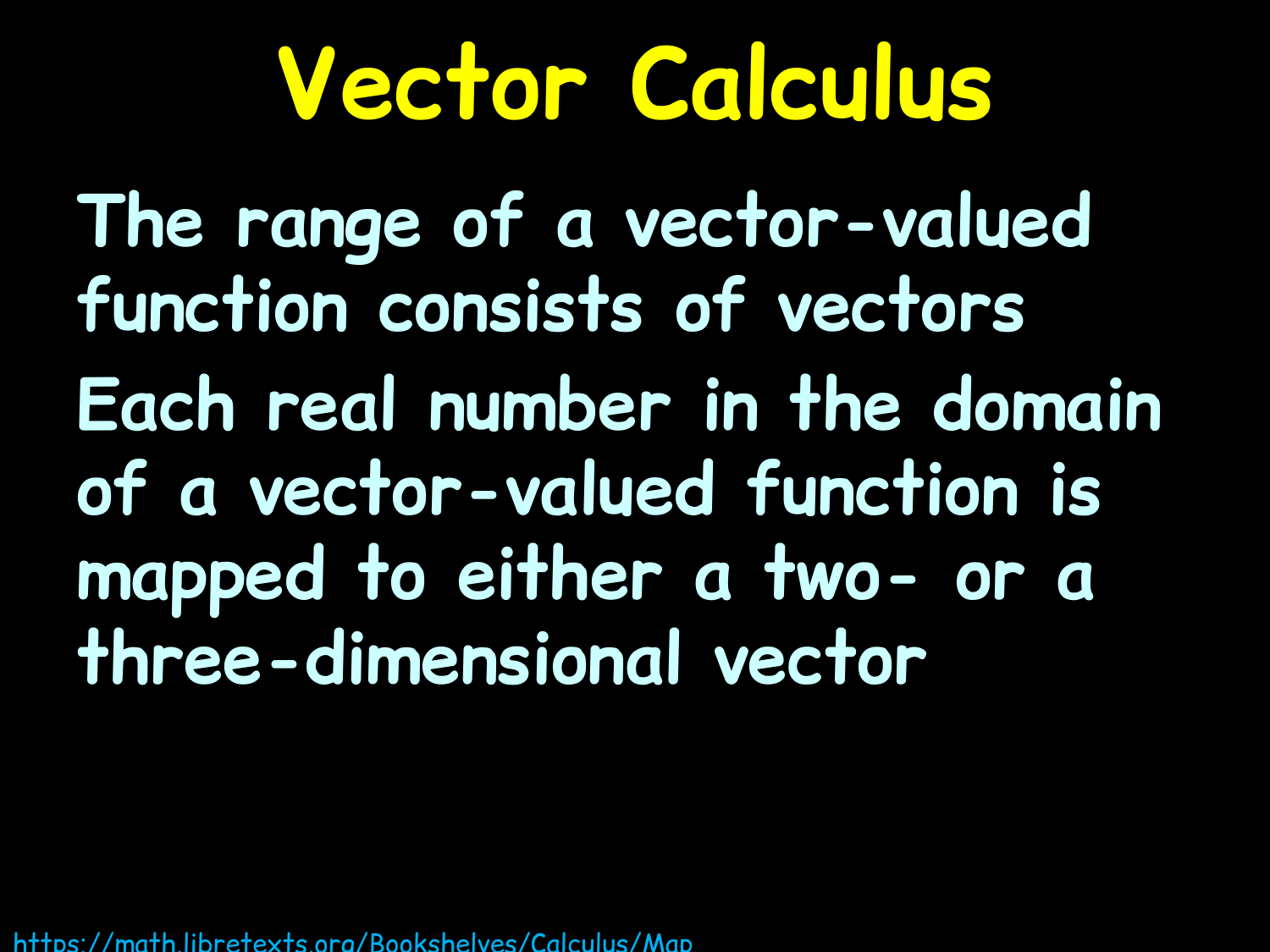

# Vector Calculus
The range of a vector-valued function consists of vectors
Each real number in the domain of a vector-valued function is mapped to either a two- or a three-dimensional vector
https://math.libretexts.org/Bookshelves/Calculus/Map%3A_Calculus__Early_Transcendentals_(Stewart)/13%3A_Vector_Functions/13.01%3A_Vector_Functions_and_Space_Curves